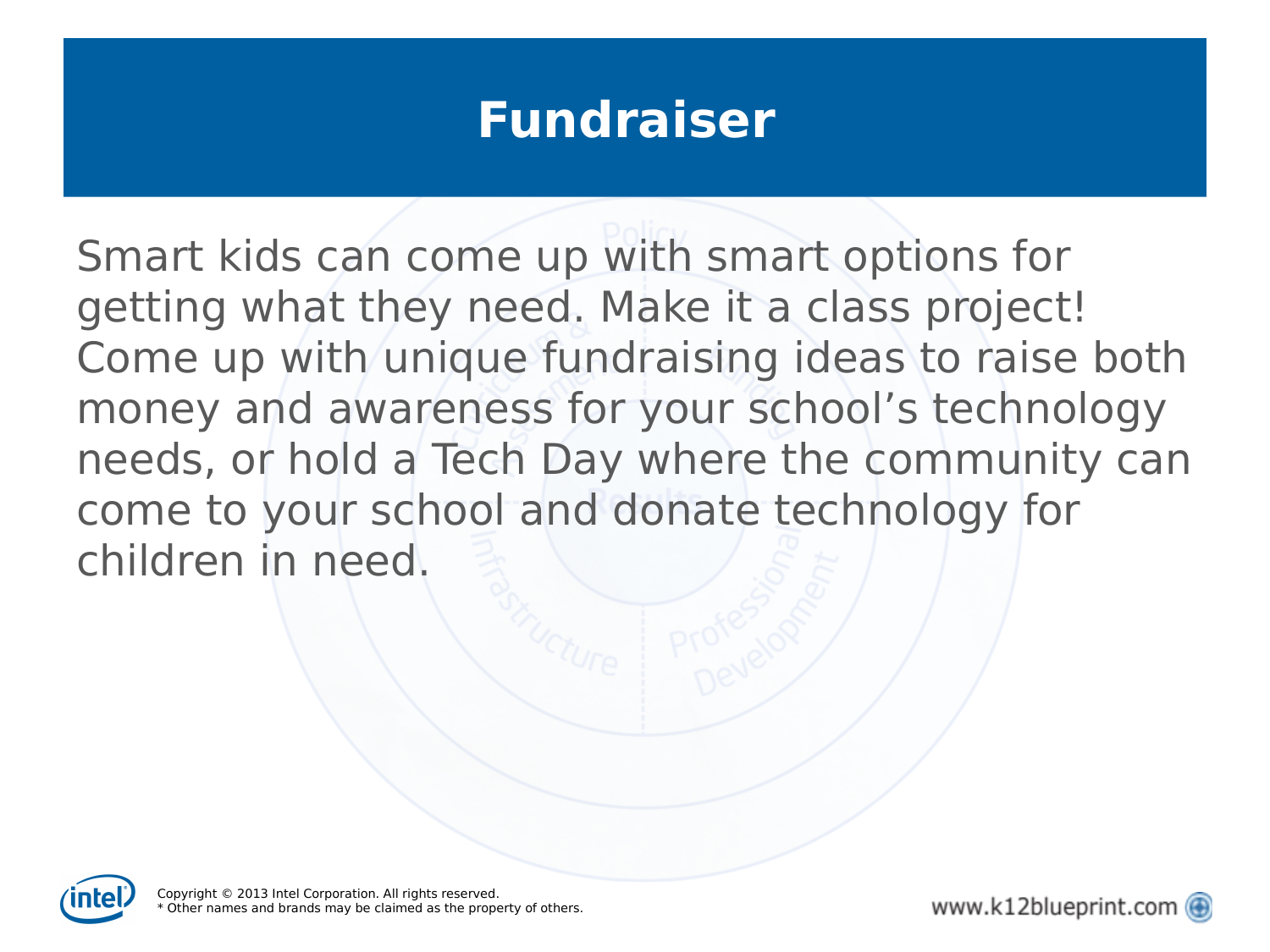

# Fundraiser
Smart kids can come up with smart options for getting what they need. Make it a class project! Come up with unique fundraising ideas to raise both money and awareness for your school’s technology needs, or hold a Tech Day where the community can come to your school and donate technology for children in need.